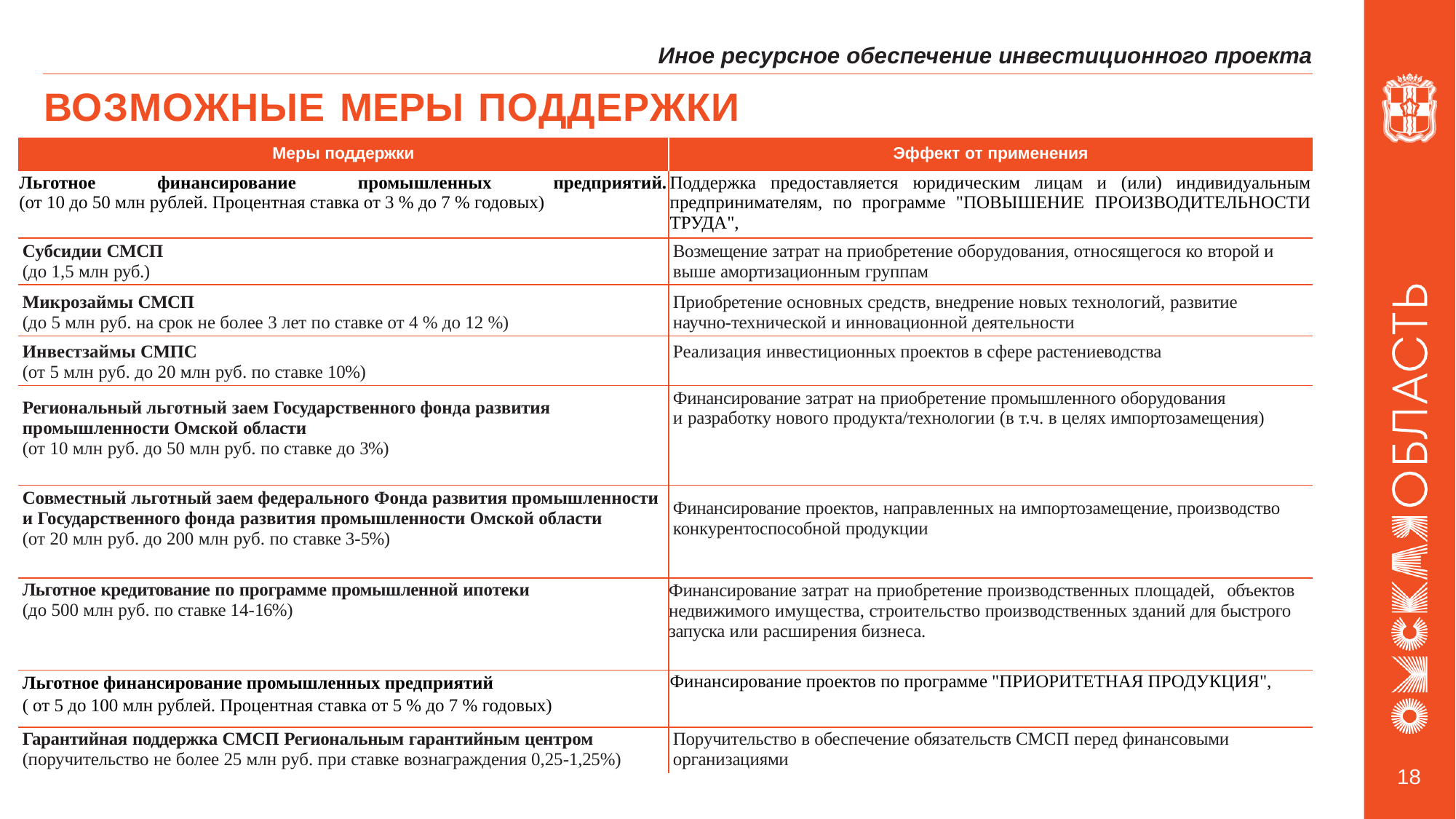

Иное ресурсное обеспечение инвестиционного проекта

# ВОЗМОЖНЫЕ МЕРЫ ПОДДЕРЖКИ
| Меры поддержки | Эффект от применения |
| --- | --- |
| Льготное финансирование промышленных предприятий. (от 10 до 50 млн рублей. Процентная ставка от 3 % до 7 % годовых) | Поддержка предоставляется юридическим лицам и (или) индивидуальным предпринимателям, по программе "ПОВЫШЕНИЕ ПРОИЗВОДИТЕЛЬНОСТИ ТРУДА", |
| Субсидии СМСП (до 1,5 млн руб.) | Возмещение затрат на приобретение оборудования, относящегося ко второй и выше амортизационным группам |
| Микрозаймы СМСП (до 5 млн руб. на срок не более 3 лет по ставке от 4 % до 12 %) | Приобретение основных средств, внедрение новых технологий, развитие научно-технической и инновационной деятельности |
| Инвестзаймы СМПС (от 5 млн руб. до 20 млн руб. по ставке 10%) | Реализация инвестиционных проектов в сфере растениеводства |
| Региональный льготный заем Государственного фонда развития промышленности Омской области (от 10 млн руб. до 50 млн руб. по ставке до 3%) | Финансирование затрат на приобретение промышленного оборудования и разработку нового продукта/технологии (в т.ч. в целях импортозамещения) |
| Совместный льготный заем федерального Фонда развития промышленности и Государственного фонда развития промышленности Омской области (от 20 млн руб. до 200 млн руб. по ставке 3-5%) | Финансирование проектов, направленных на импортозамещение, производство конкурентоспособной продукции |
| Льготное кредитование по программе промышленной ипотеки (до 500 млн руб. по ставке 14-16%) | Финансирование затрат на приобретение производственных площадей, объектов недвижимого имущества, строительство производственных зданий для быстрого запуска или расширения бизнеса. |
| Льготное финансирование промышленных предприятий ( от 5 до 100 млн рублей. Процентная ставка от 5 % до 7 % годовых) | Финансирование проектов по программе "ПРИОРИТЕТНАЯ ПРОДУКЦИЯ", |
| Гарантийная поддержка СМСП Региональным гарантийным центром (поручительство не более 25 млн руб. при ставке вознаграждения 0,25-1,25%) | Поручительство в обеспечение обязательств СМСП перед финансовыми организациями |
18